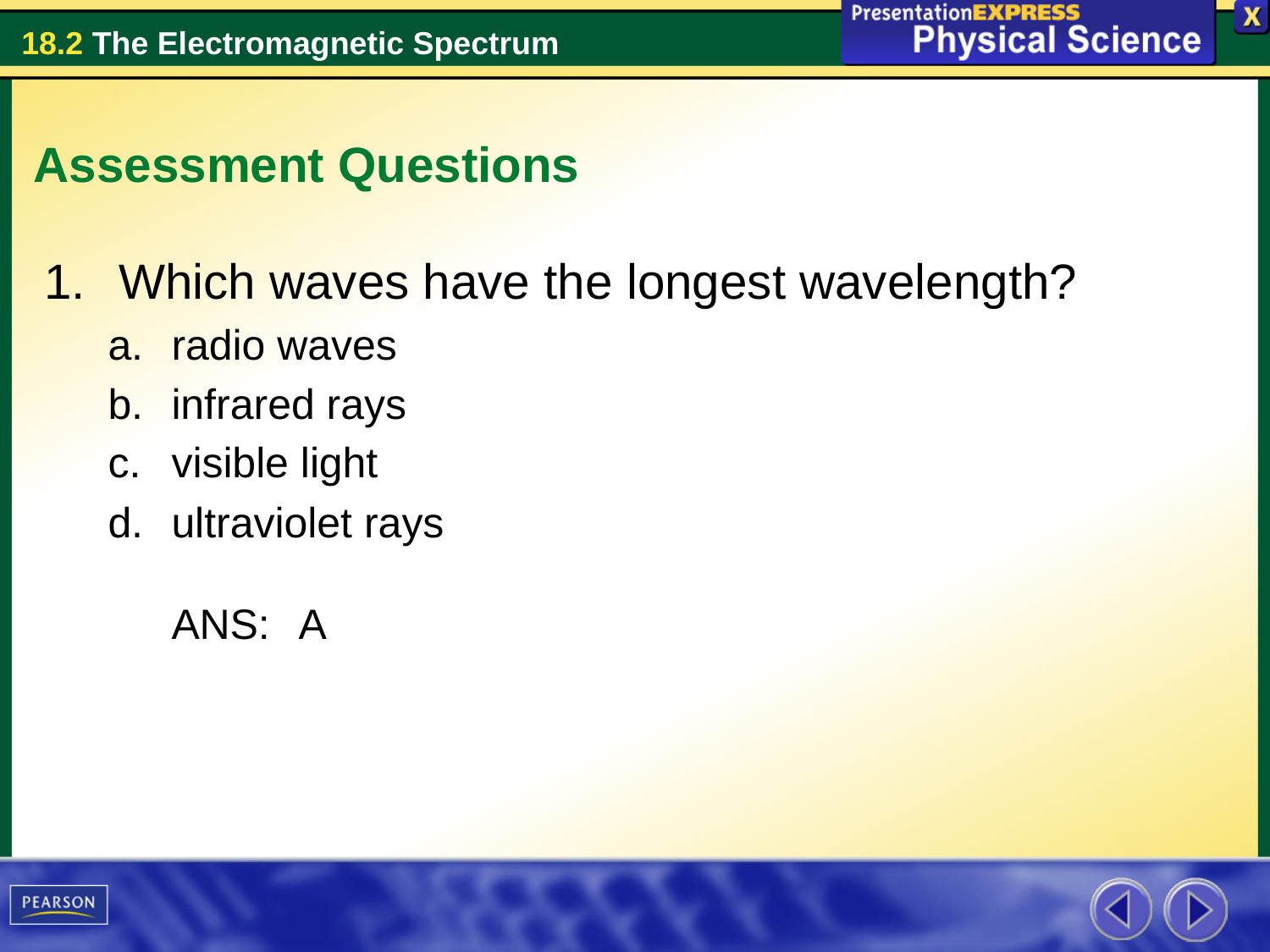

Assessment Questions
Which waves have the longest wavelength?
radio waves
infrared rays
visible light
ultraviolet rays
ANS:	A